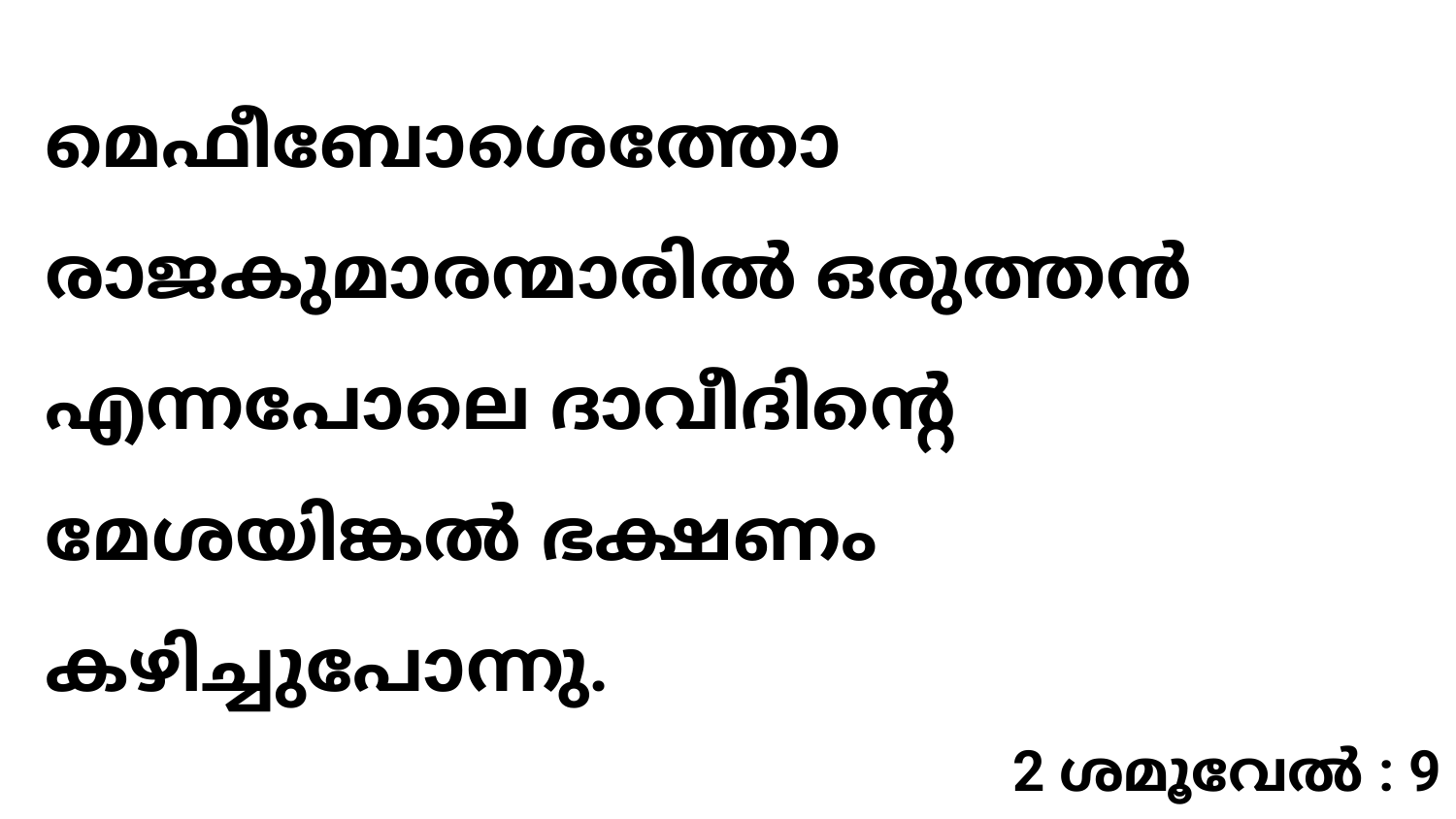

മെഫീബോശെത്തോ രാജകുമാരന്മാരിൽ ഒരുത്തൻ എന്നപോലെ ദാവീദിന്റെ മേശയിങ്കൽ ഭക്ഷണം കഴിച്ചുപോന്നു.
2 ശമൂവേൽ : 9